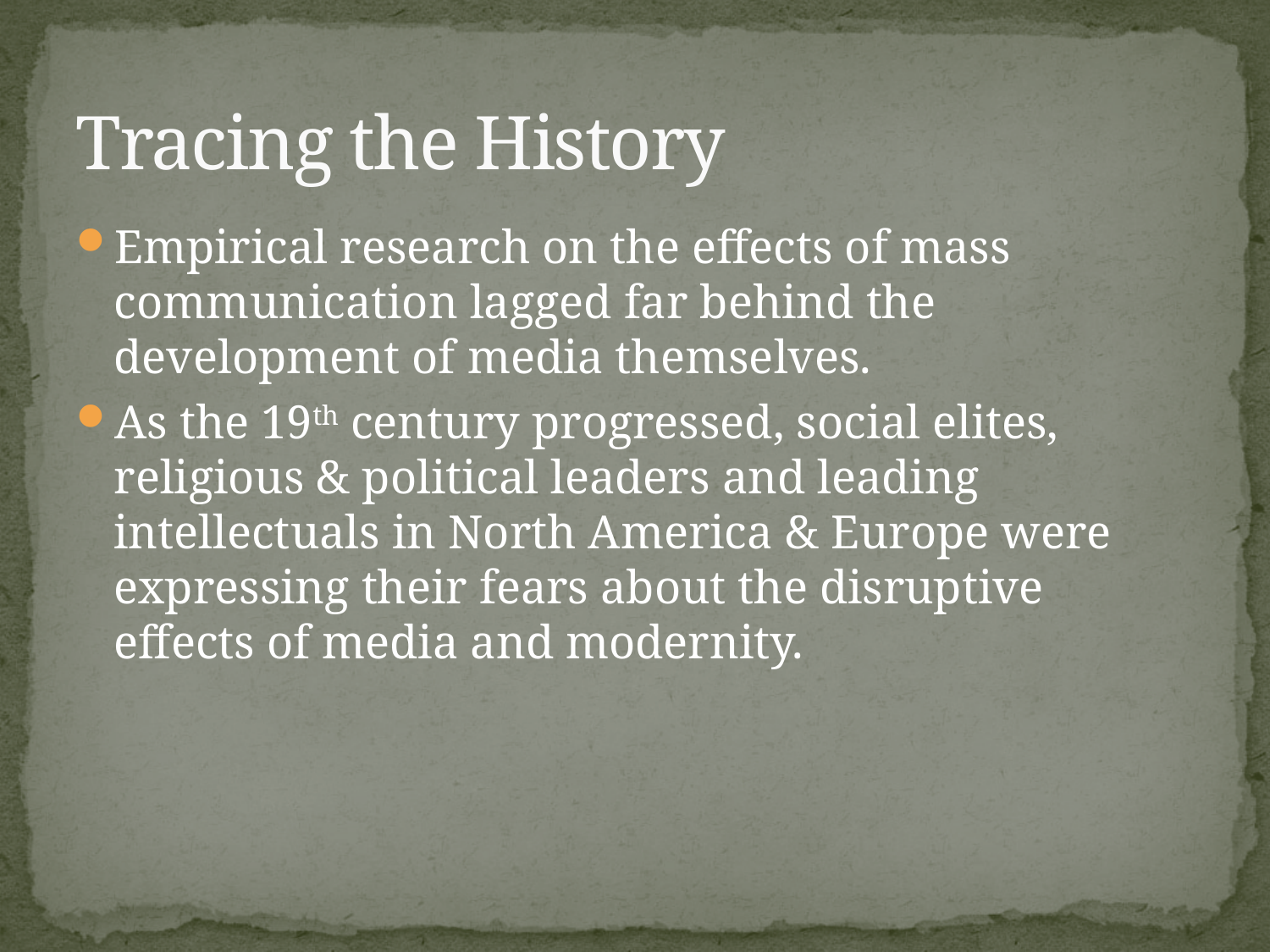

# Tracing the History
Empirical research on the effects of mass communication lagged far behind the development of media themselves.
As the 19th century progressed, social elites, religious & political leaders and leading intellectuals in North America & Europe were expressing their fears about the disruptive effects of media and modernity.